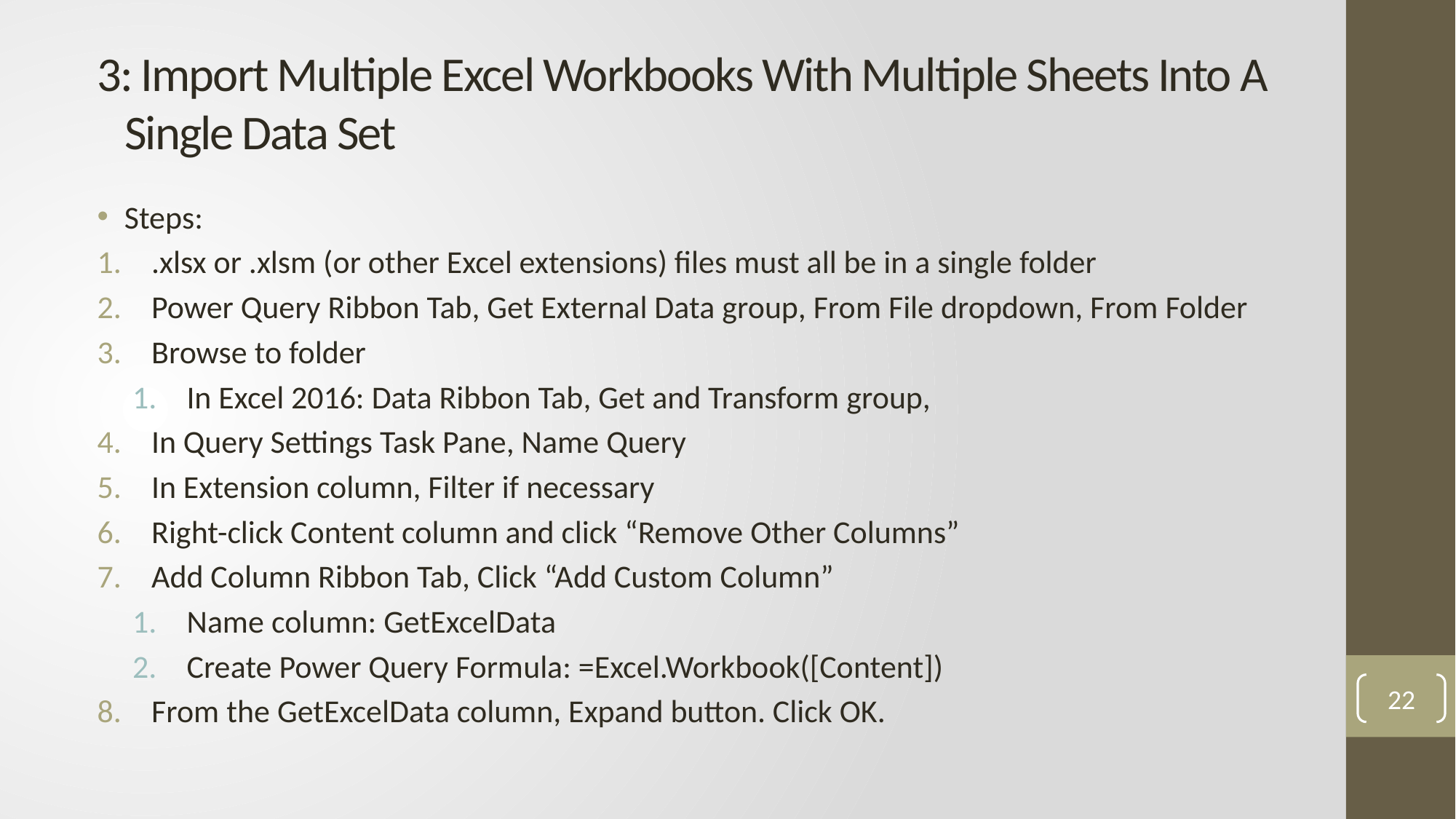

# 3: Import Multiple Excel Workbooks With Multiple Sheets Into A Single Data Set
Steps:
.xlsx or .xlsm (or other Excel extensions) files must all be in a single folder
Power Query Ribbon Tab, Get External Data group, From File dropdown, From Folder
Browse to folder
In Excel 2016: Data Ribbon Tab, Get and Transform group,
In Query Settings Task Pane, Name Query
In Extension column, Filter if necessary
Right-click Content column and click “Remove Other Columns”
Add Column Ribbon Tab, Click “Add Custom Column”
Name column: GetExcelData
Create Power Query Formula: =Excel.Workbook([Content])
From the GetExcelData column, Expand button. Click OK.

22